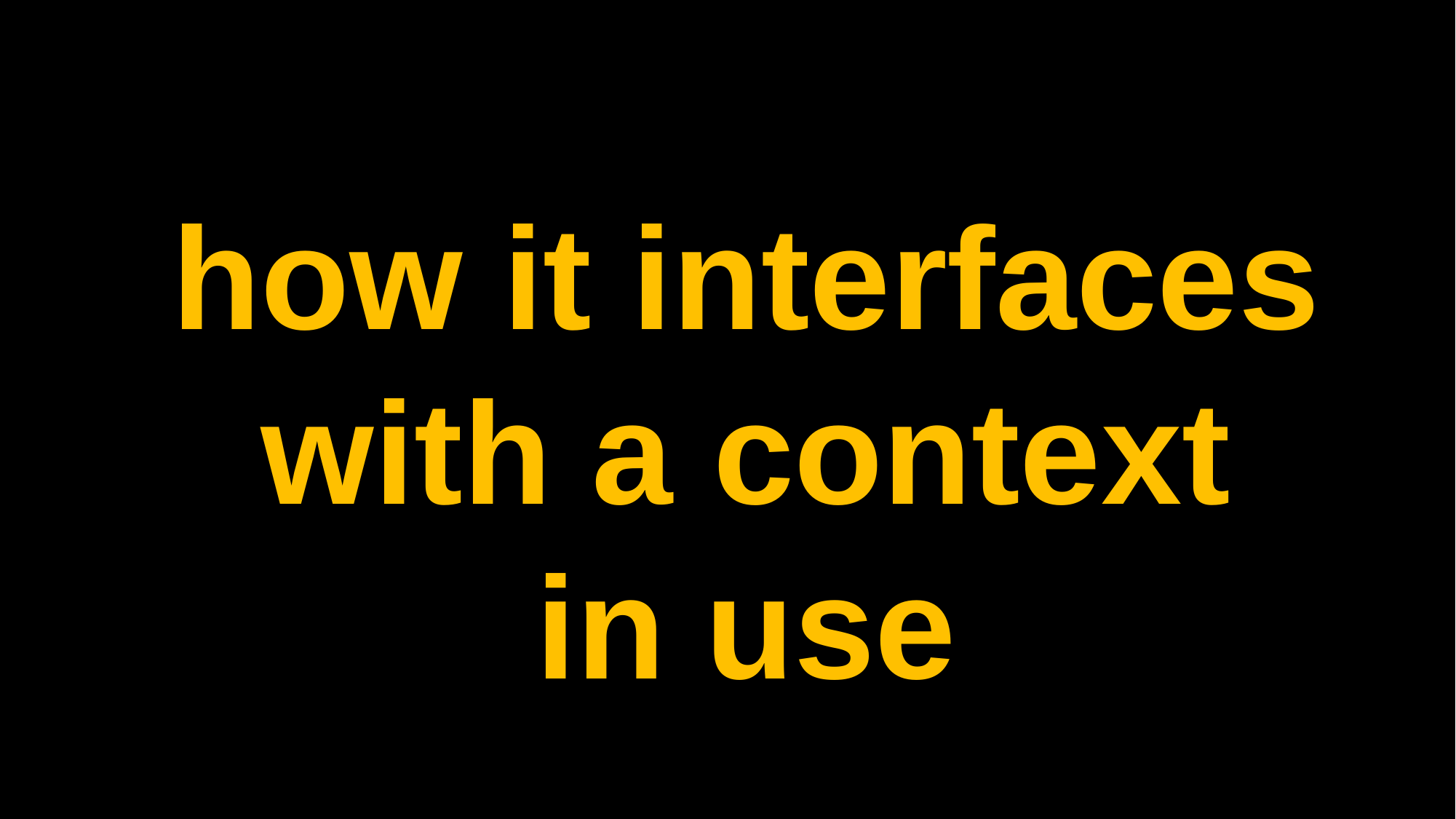

how it interfaces
with a context
in use